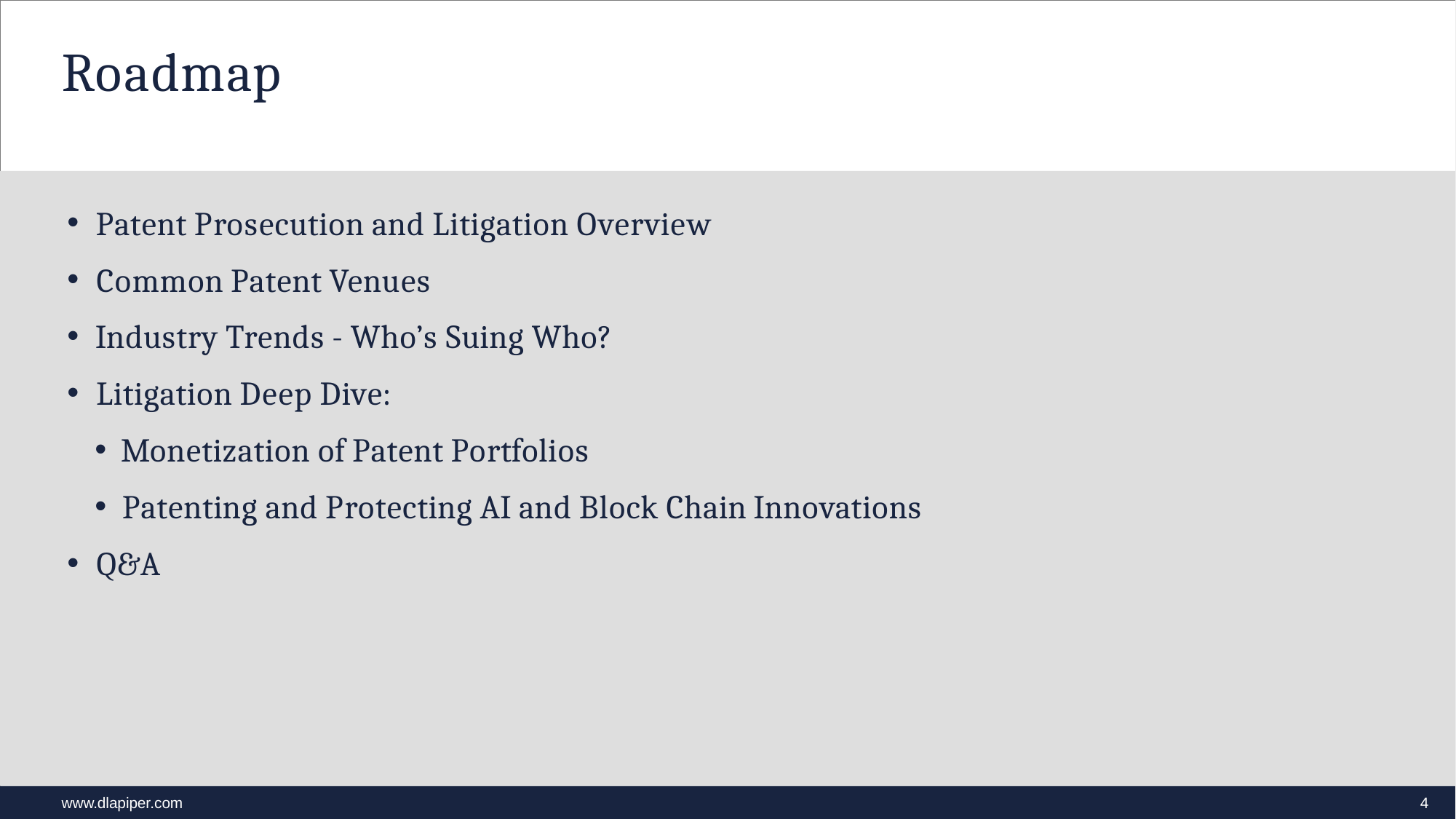

# Roadmap
Patent Prosecution and Litigation Overview
Common Patent Venues
Industry Trends - Who’s Suing Who?
Litigation Deep Dive:
Monetization of Patent Portfolios
Patenting and Protecting AI and Block Chain Innovations
Q&A

4